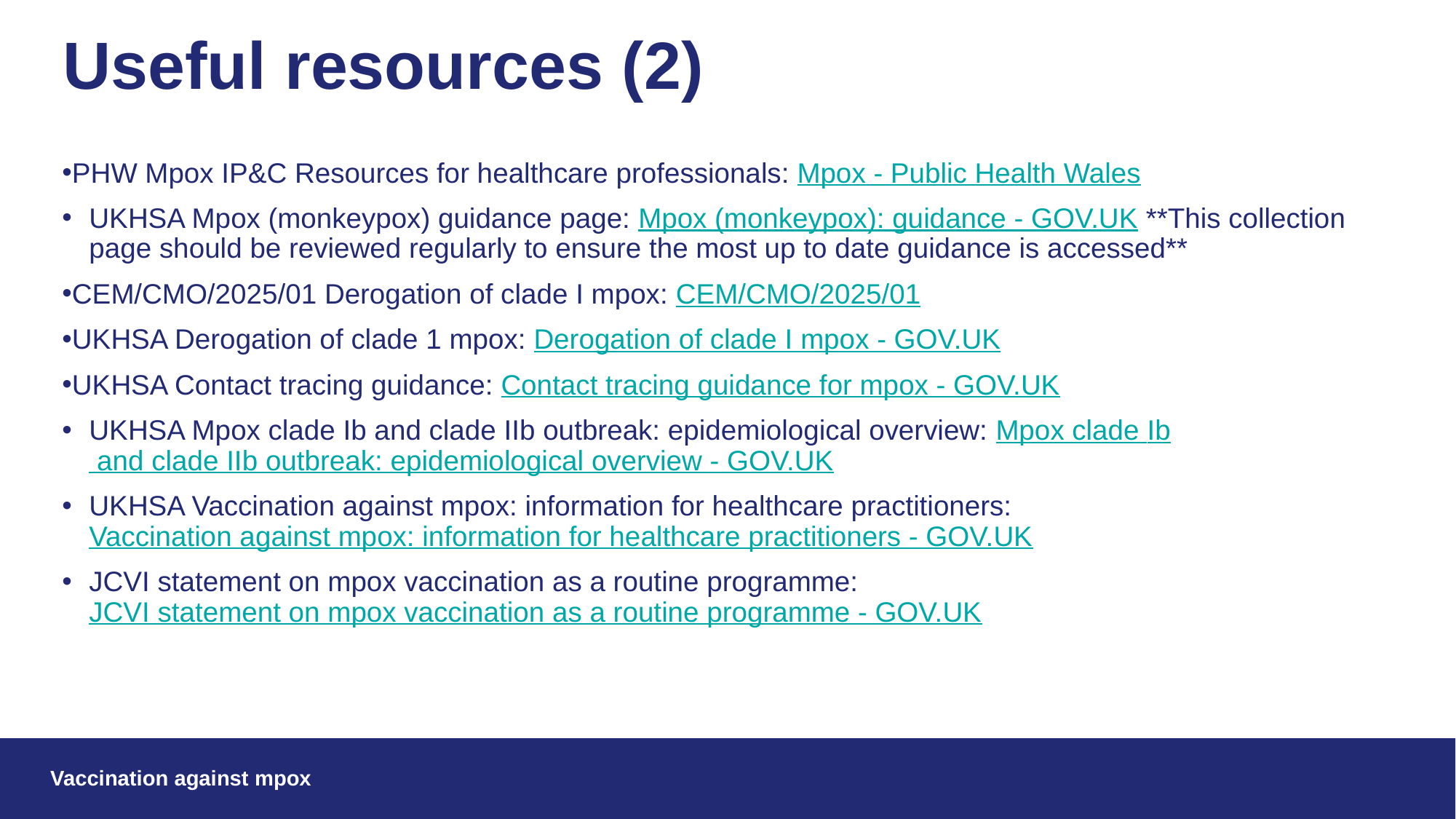

# Useful resources (2)
PHW Mpox IP&C Resources for healthcare professionals: Mpox - Public Health Wales
UKHSA Mpox (monkeypox) guidance page: Mpox (monkeypox): guidance - GOV.UK **This collection page should be reviewed regularly to ensure the most up to date guidance is accessed**
CEM/CMO/2025/01 Derogation of clade I mpox: CEM/CMO/2025/01
UKHSA Derogation of clade 1 mpox: Derogation of clade I mpox - GOV.UK
UKHSA Contact tracing guidance: Contact tracing guidance for mpox - GOV.UK
UKHSA Mpox clade Ib and clade IIb outbreak: epidemiological overview: Mpox clade Ib and clade IIb outbreak: epidemiological overview - GOV.UK
UKHSA Vaccination against mpox: information for healthcare practitioners: Vaccination against mpox: information for healthcare practitioners - GOV.UK
JCVI statement on mpox vaccination as a routine programme: JCVI statement on mpox vaccination as a routine programme - GOV.UK

Vaccination against mpox
67